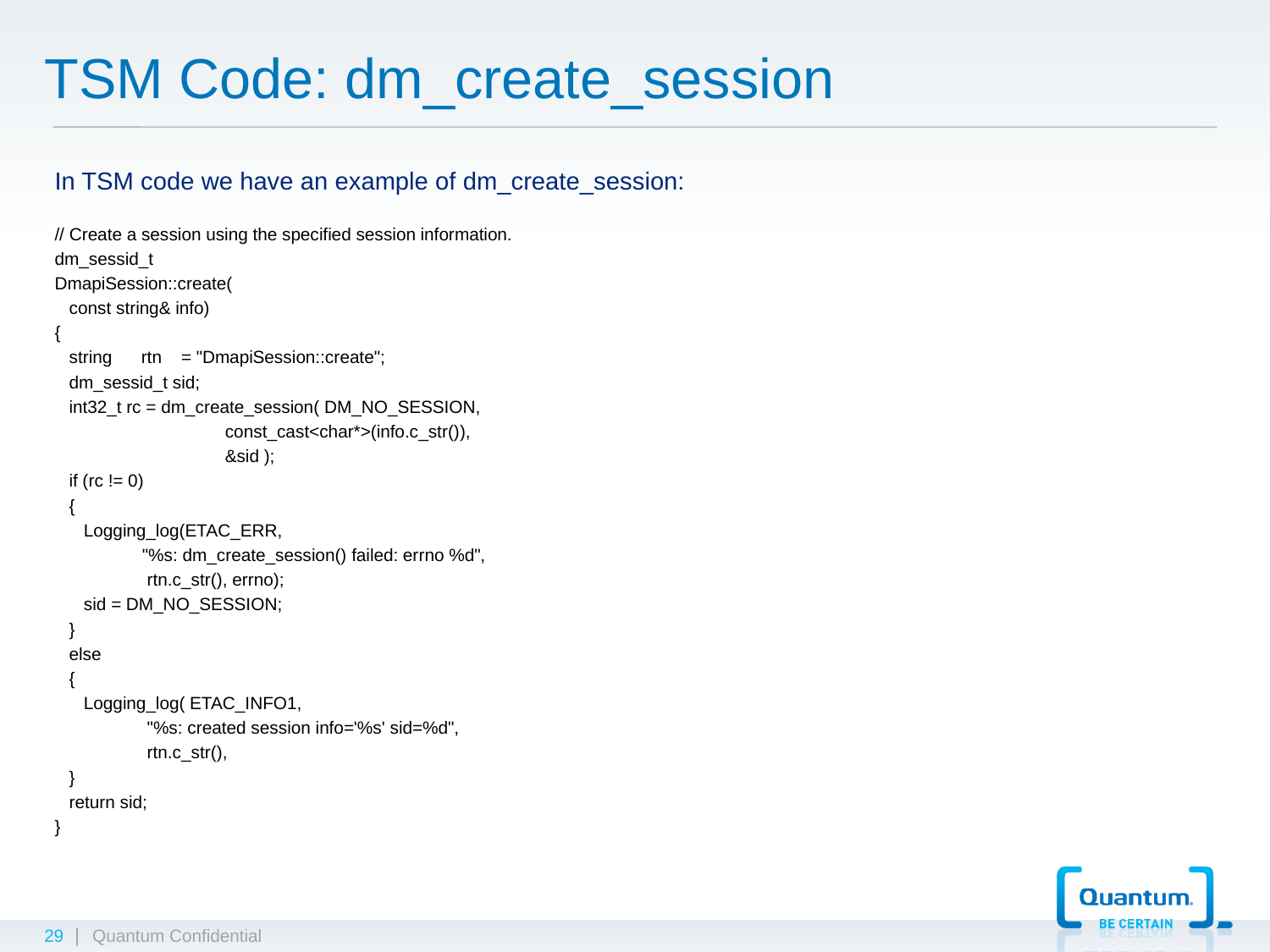

# TSM Code: dm_create_session
In TSM code we have an example of dm_create_session:

// Create a session using the specified session information.
dm_sessid_t
DmapiSession::create(
   const string& info)
{
   string      rtn    = "DmapiSession::create";
   dm_sessid_t sid;
   int32_t rc = dm_create_session( DM_NO_SESSION,
                                   const_cast<char*>(info.c_str()),
                                   &sid );
   if (rc != 0)
   {
      Logging_log(ETAC_ERR,
                  "%s: dm_create_session() failed: errno %d",
                   rtn.c_str(), errno);
      sid = DM_NO_SESSION;
   }
   else
   {
      Logging_log( ETAC_INFO1,
                   "%s: created session info='%s' sid=%d",
                   rtn.c_str(),
   }
   return sid;
}

29